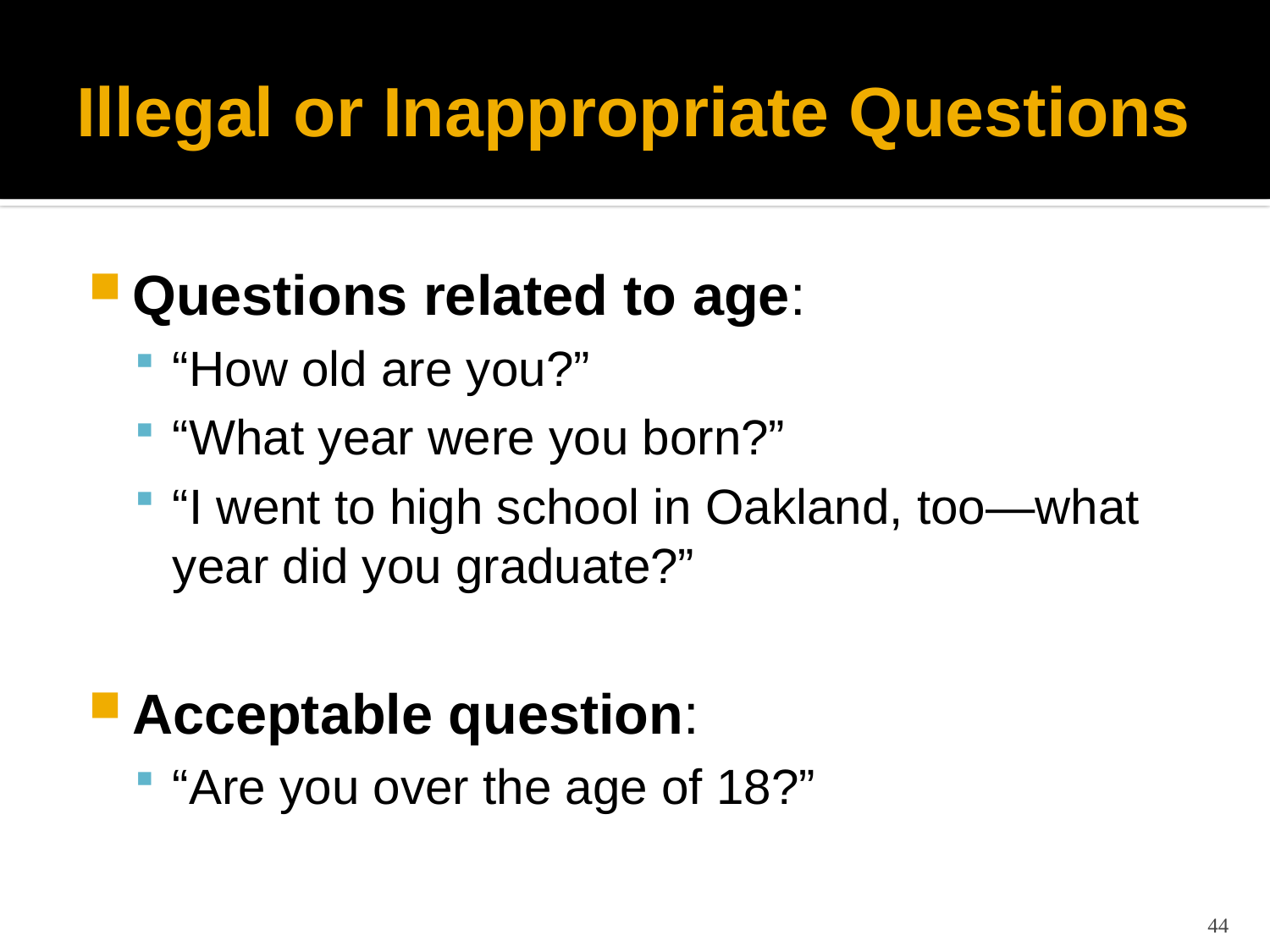

# Illegal or Inappropriate Questions
Questions related to age:
“How old are you?”
“What year were you born?”
“I went to high school in Oakland, too—what year did you graduate?”

Acceptable question:
“Are you over the age of 18?”

44